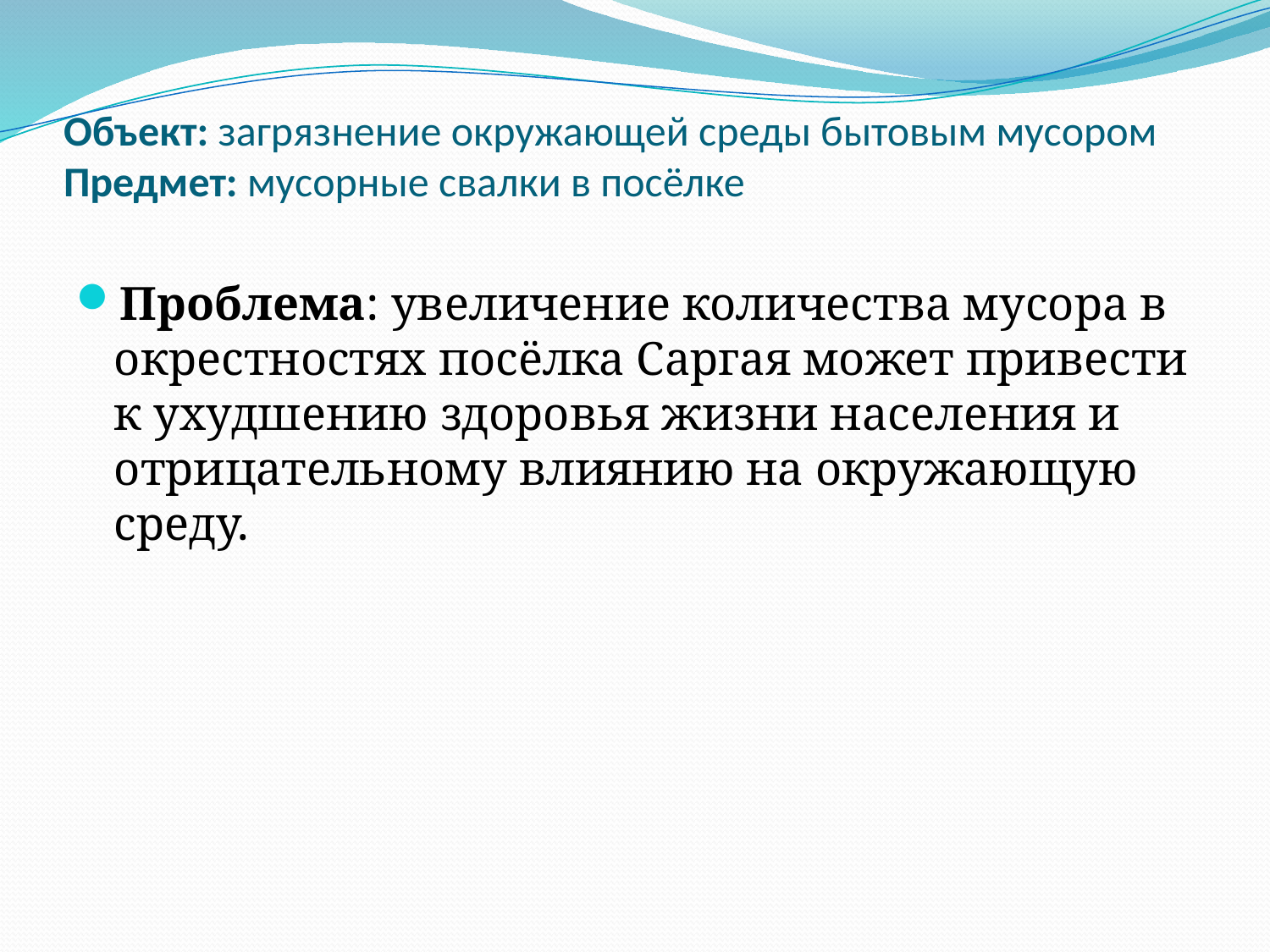

# Объект: загрязнение окружающей среды бытовым мусором Предмет: мусорные свалки в посёлке
Проблема: увеличение количества мусора в окрестностях посёлка Саргая может привести к ухудшению здоровья жизни населения и отрицательному влиянию на окружающую среду.